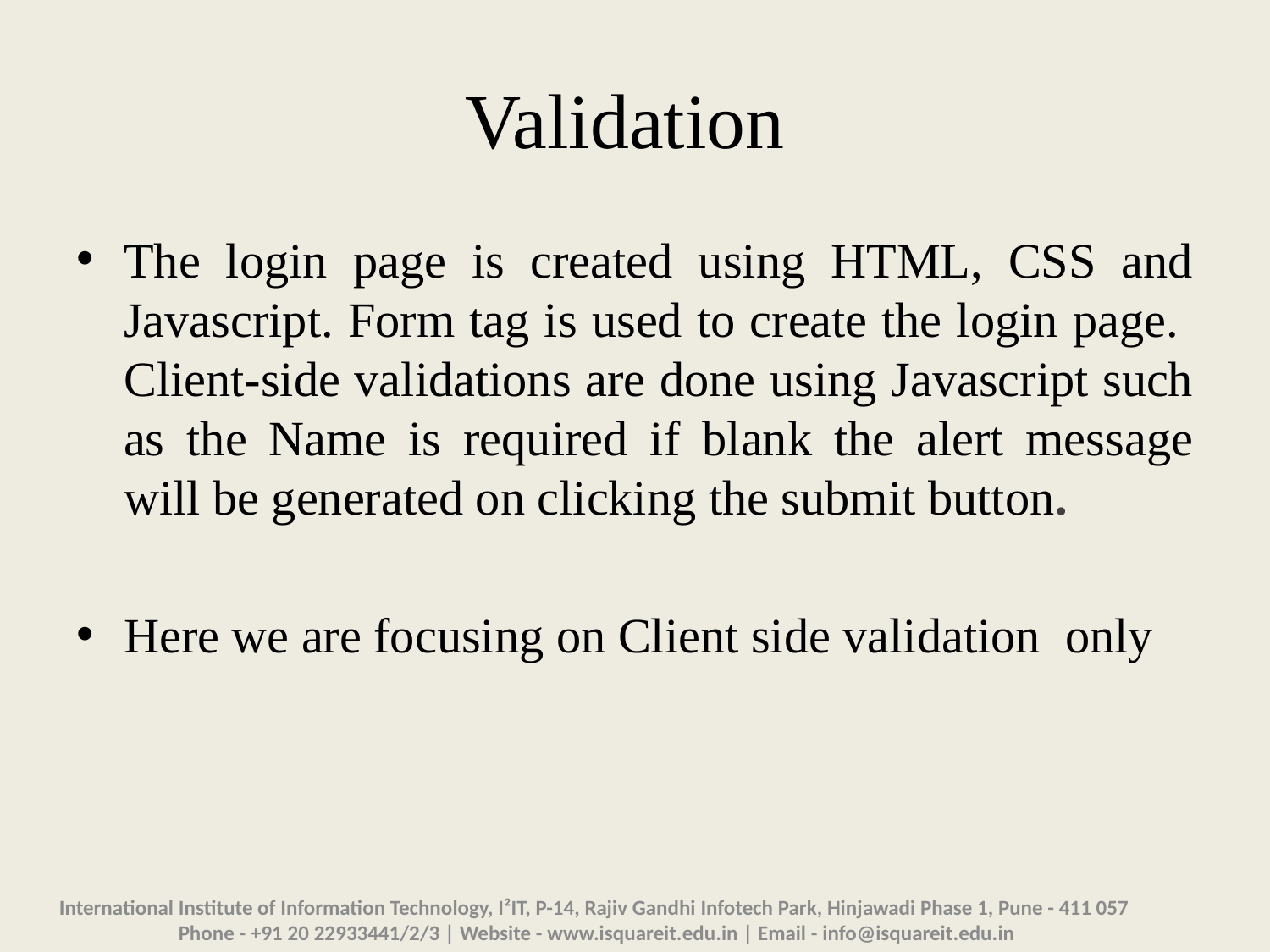

# Validation
The login page is created using HTML, CSS and Javascript. Form tag is used to create the login page.
Client-side validations are done using Javascript such as the Name is required if blank the alert message will be generated on clicking the submit button.

Here we are focusing on Client side validation  only
International Institute of Information Technology, I²IT, P-14, Rajiv Gandhi Infotech Park, Hinjawadi Phase 1, Pune - 411 057
 Phone - +91 20 22933441/2/3 | Website - www.isquareit.edu.in | Email - info@isquareit.edu.in